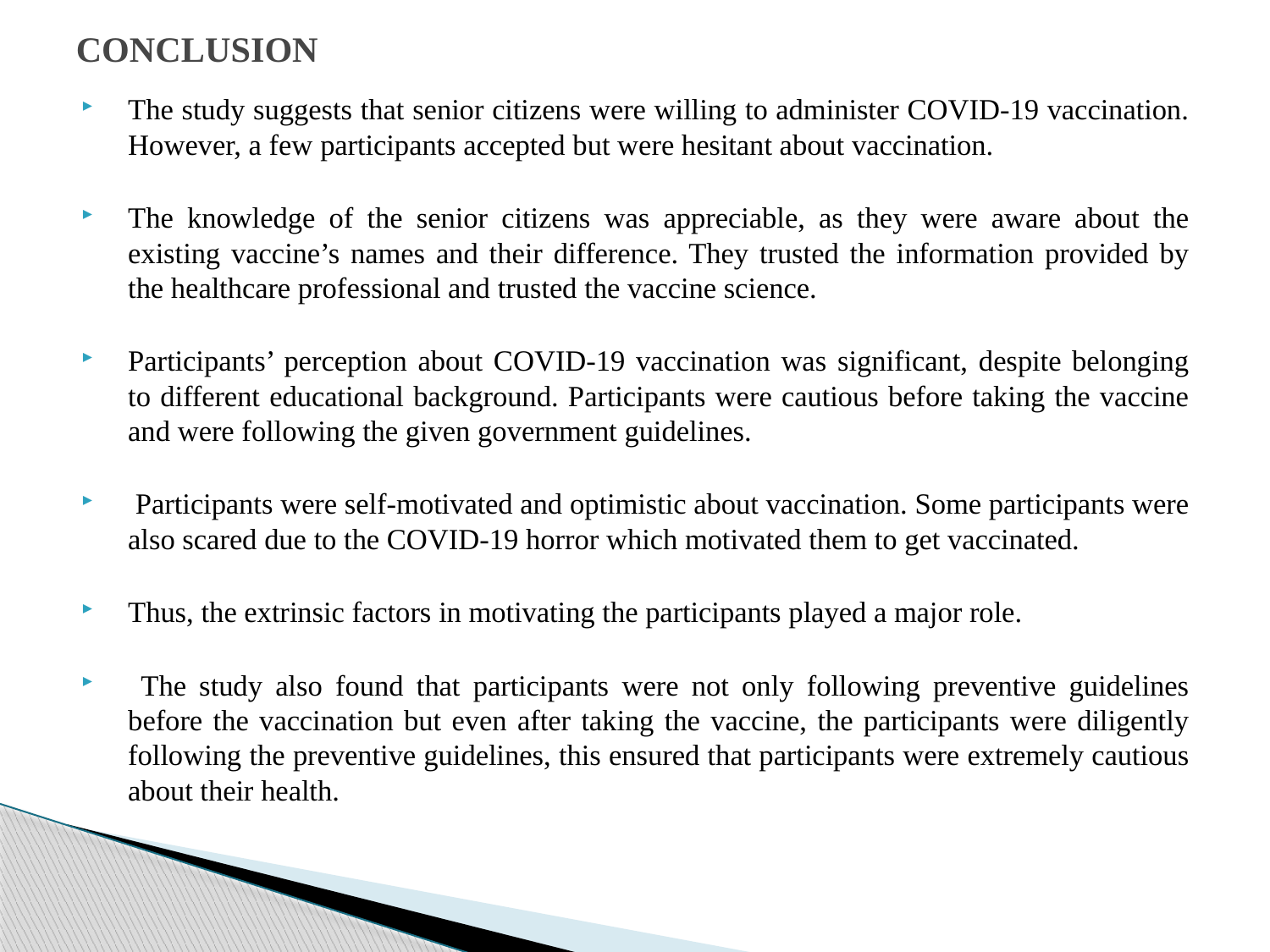

# CONCLUSION
The study suggests that senior citizens were willing to administer COVID-19 vaccination. However, a few participants accepted but were hesitant about vaccination.

The knowledge of the senior citizens was appreciable, as they were aware about the existing vaccine’s names and their difference. They trusted the information provided by the healthcare professional and trusted the vaccine science.

Participants’ perception about COVID-19 vaccination was significant, despite belonging to different educational background. Participants were cautious before taking the vaccine and were following the given government guidelines.

 Participants were self-motivated and optimistic about vaccination. Some participants were also scared due to the COVID-19 horror which motivated them to get vaccinated.

Thus, the extrinsic factors in motivating the participants played a major role.

 The study also found that participants were not only following preventive guidelines before the vaccination but even after taking the vaccine, the participants were diligently following the preventive guidelines, this ensured that participants were extremely cautious about their health.